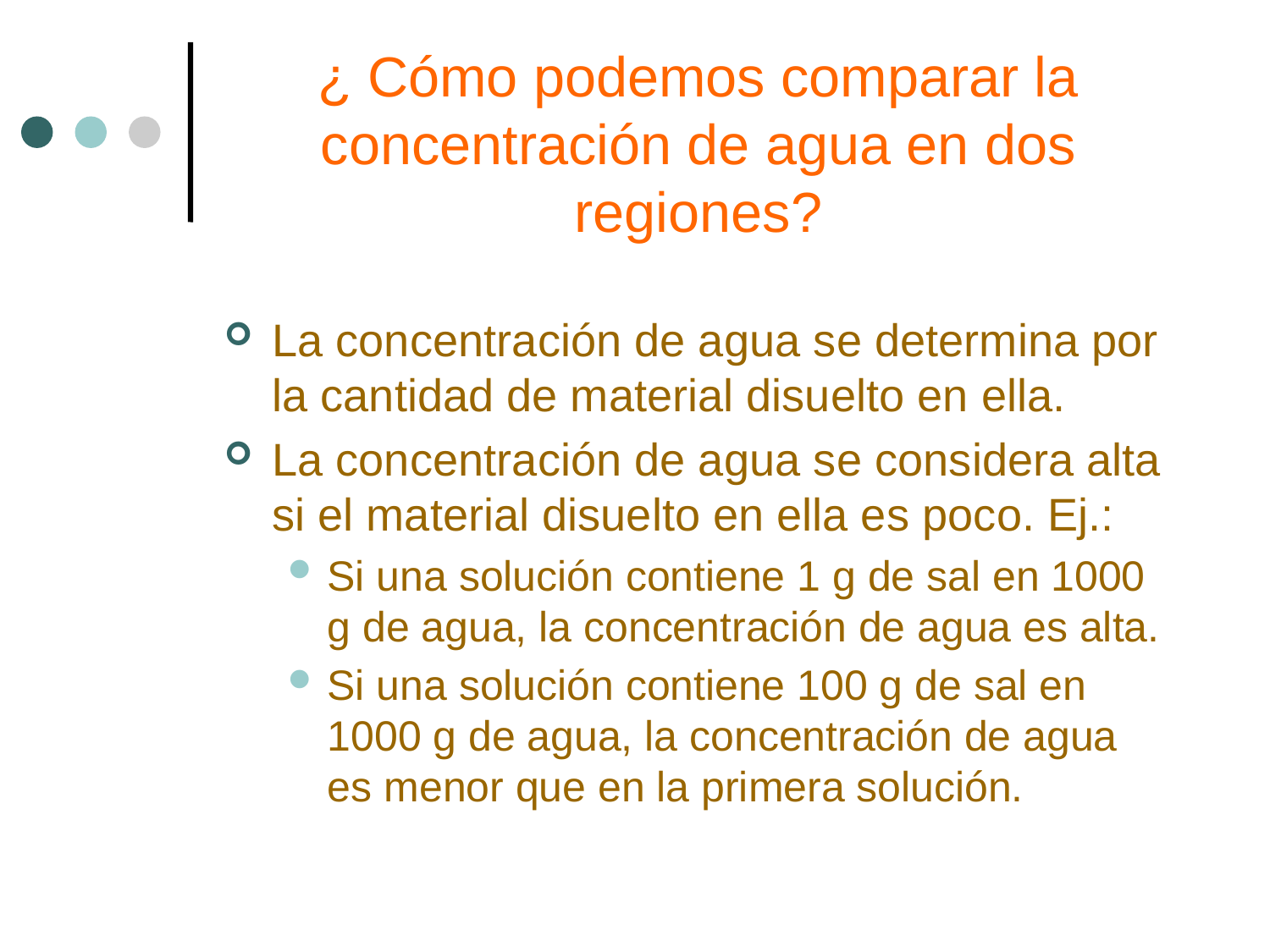

# ¿ Cómo podemos comparar la concentración de agua en dos regiones?
La concentración de agua se determina por la cantidad de material disuelto en ella.
La concentración de agua se considera alta si el material disuelto en ella es poco. Ej.:
Si una solución contiene 1 g de sal en 1000 g de agua, la concentración de agua es alta.
Si una solución contiene 100 g de sal en 1000 g de agua, la concentración de agua es menor que en la primera solución.